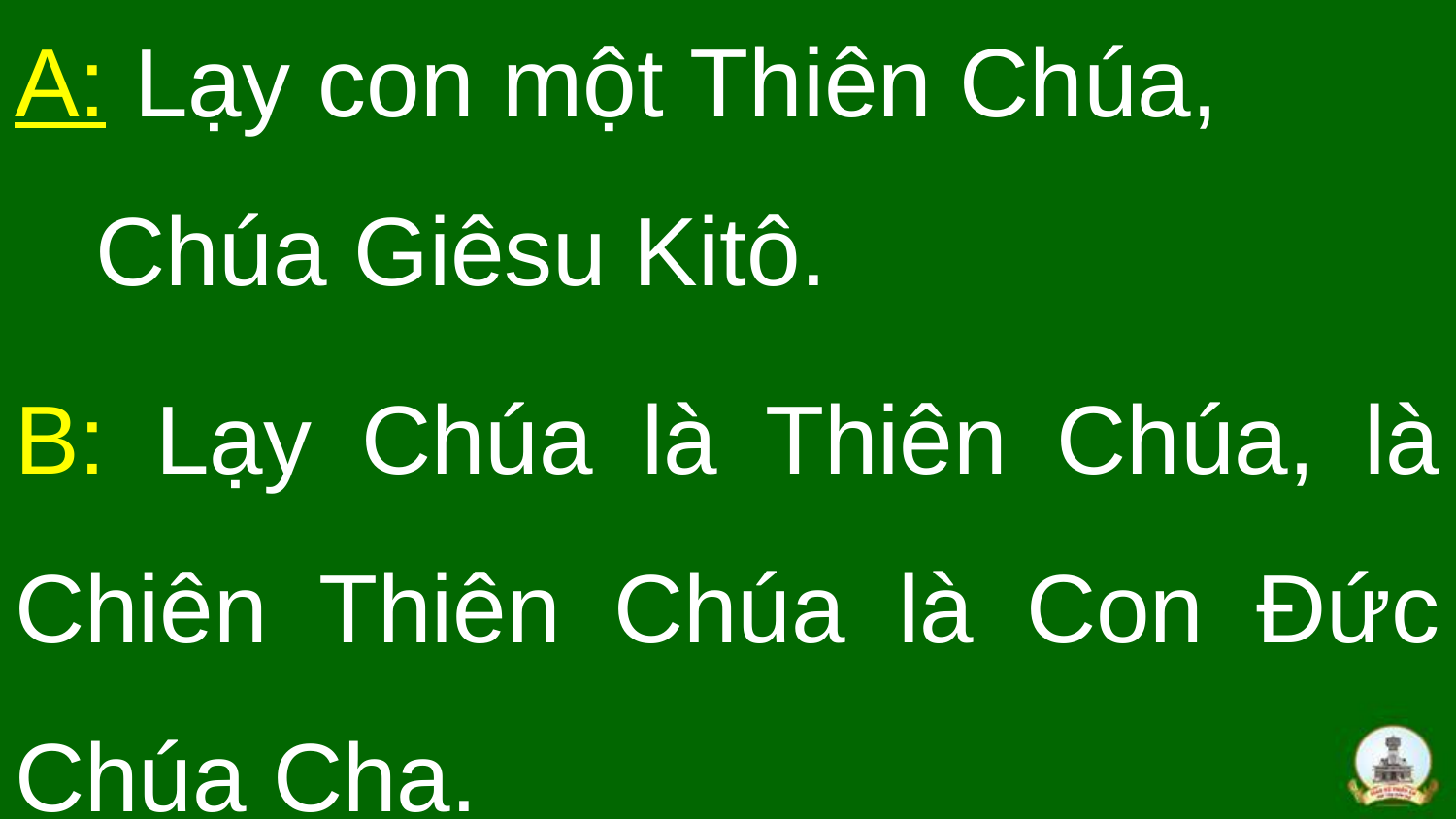

A: Lạy con một Thiên Chúa,            Chúa Giêsu Kitô.
B: Lạy Chúa là Thiên Chúa, là Chiên Thiên Chúa là Con Đức Chúa Cha.
#